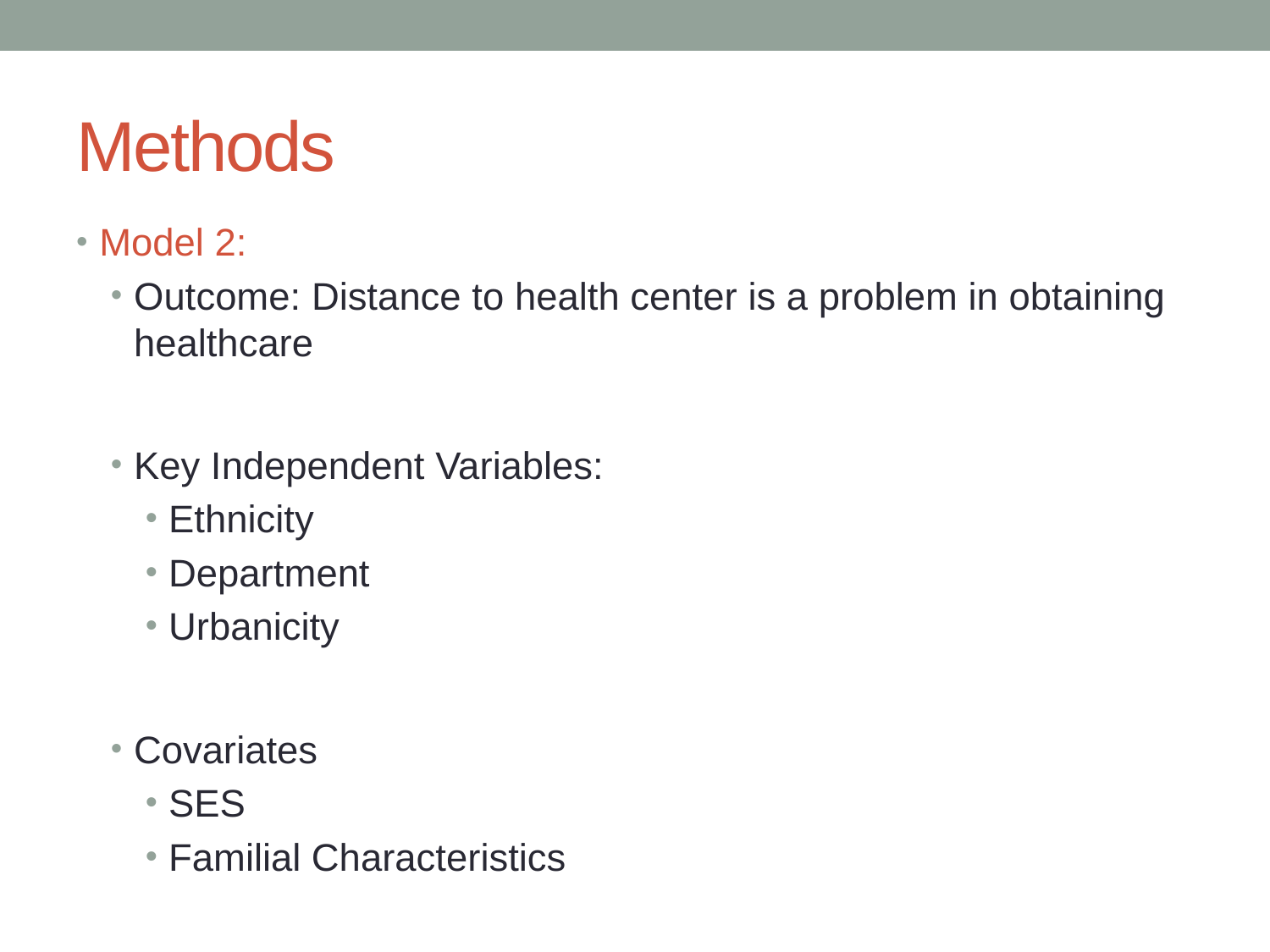

# Methods
Model 2:
Outcome: Distance to health center is a problem in obtaining healthcare

Key Independent Variables:
Ethnicity
Department
Urbanicity

Covariates
SES
Familial Characteristics